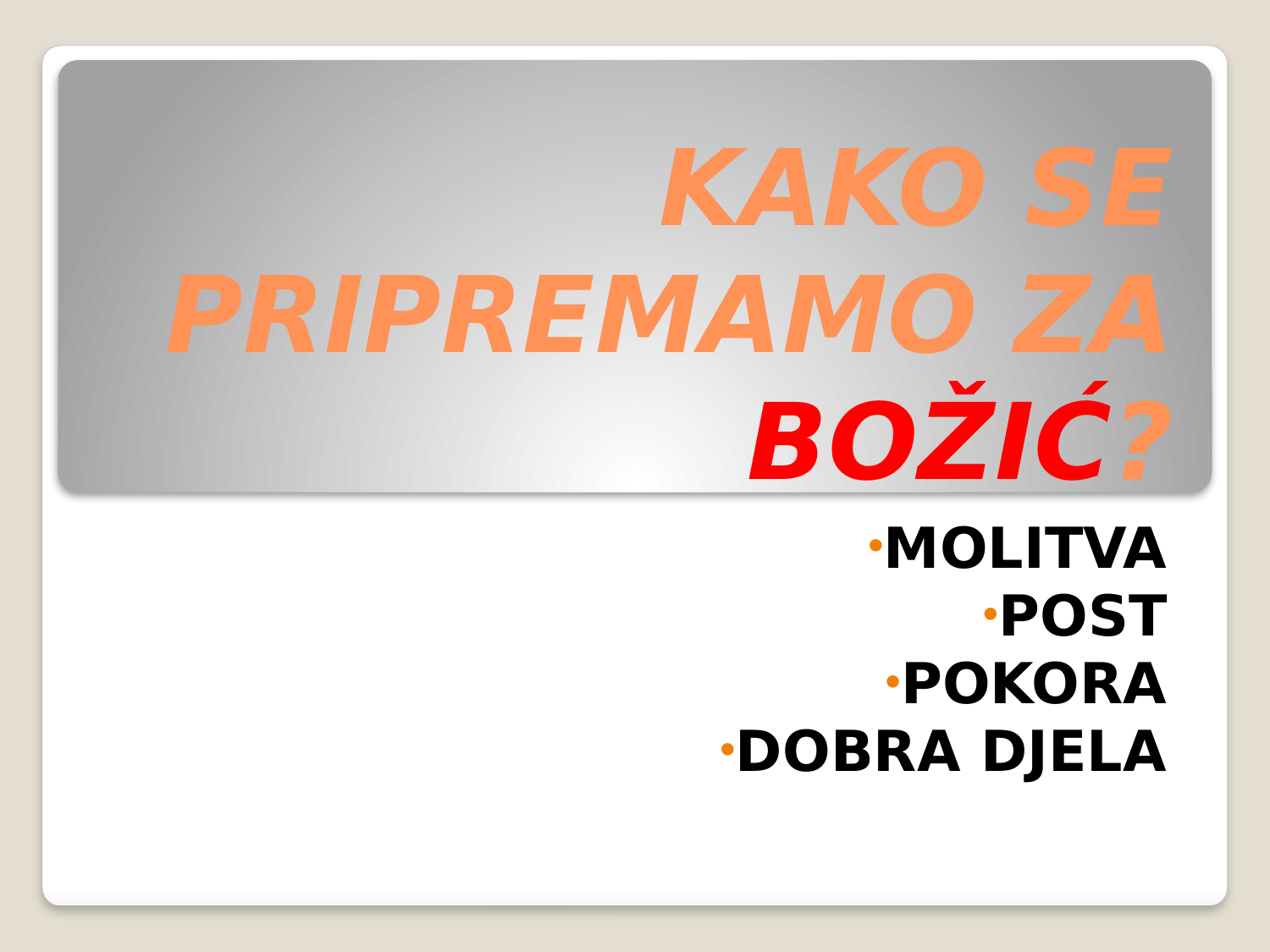

# KAKO SE PRIPREMAMO ZA BOŽIĆ?
MOLITVA
POST
POKORA
DOBRA DJELA